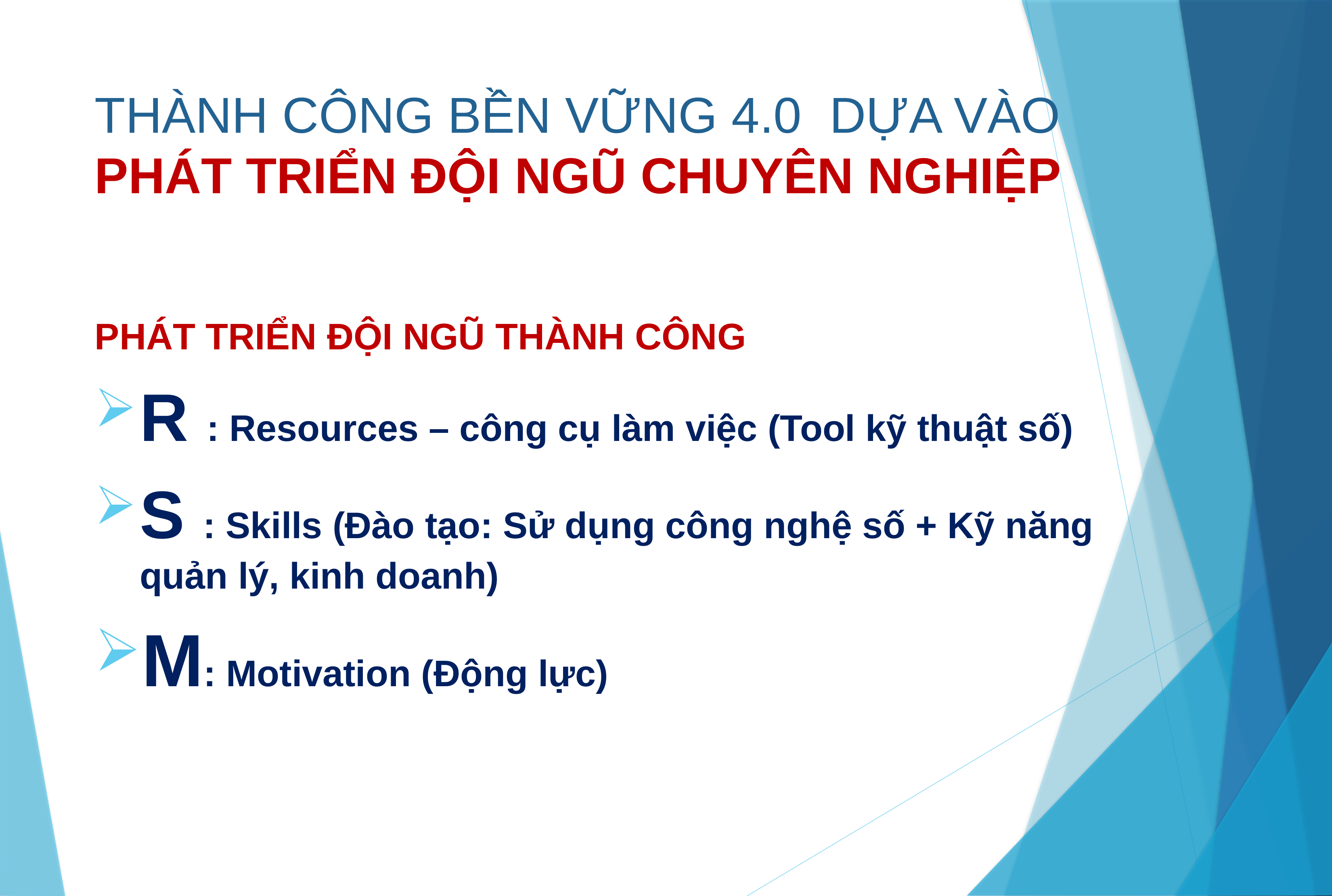

# THÀNH CÔNG BỀN VỮNG 4.0  DỰA VÀO PHÁT TRIỂN ĐỘI NGŨ CHUYÊN NGHIỆP
PHÁT TRIỂN ĐỘI NGŨ THÀNH CÔNG
R : Resources – công cụ làm việc (Tool kỹ thuật số)
S : Skills (Đào tạo: Sử dụng công nghệ số + Kỹ năng quản lý, kinh doanh)
M: Motivation (Động lực)